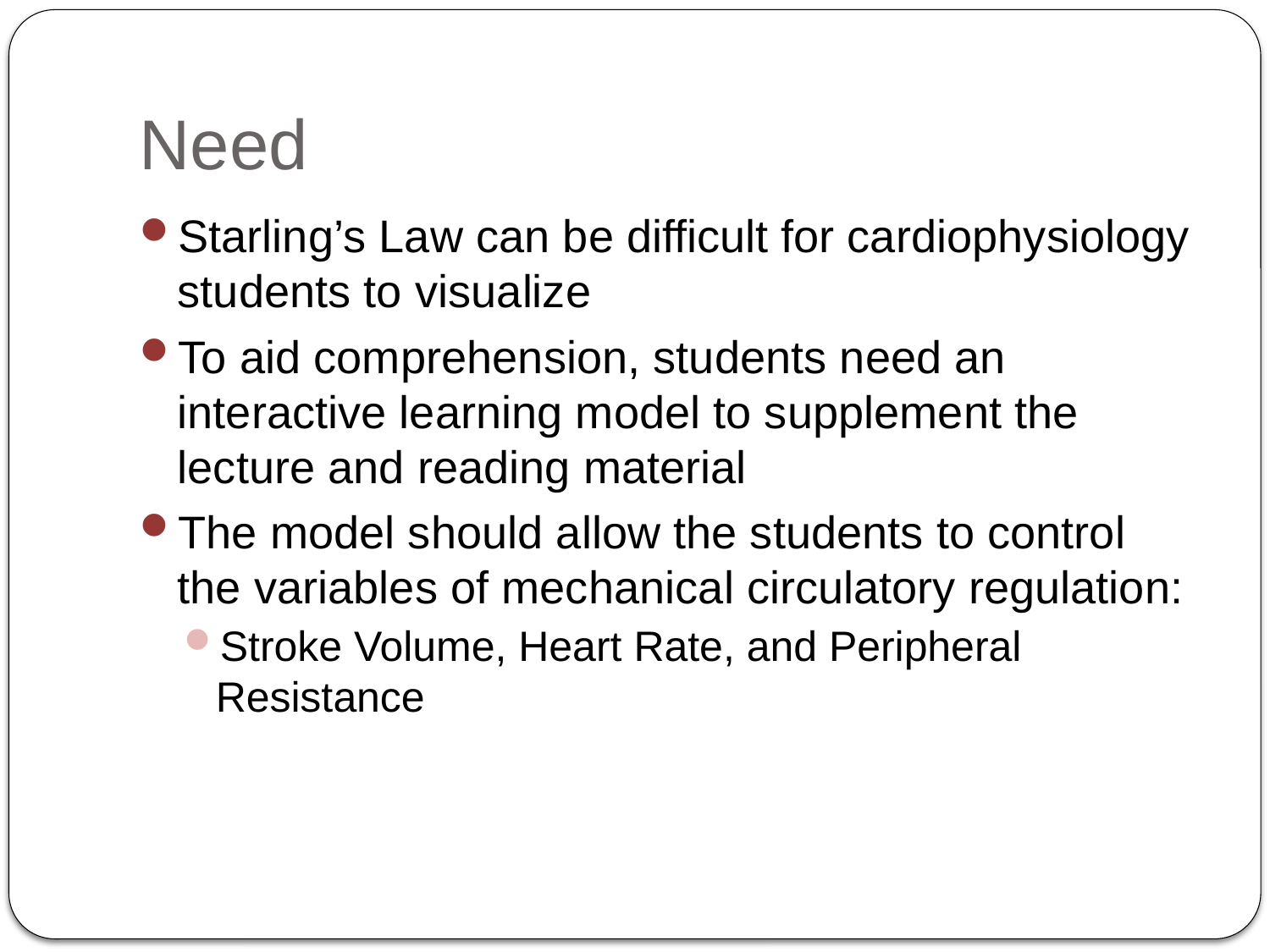

# Need
Starling’s Law can be difficult for cardiophysiology students to visualize
To aid comprehension, students need an interactive learning model to supplement the lecture and reading material
The model should allow the students to control the variables of mechanical circulatory regulation:
Stroke Volume, Heart Rate, and Peripheral Resistance